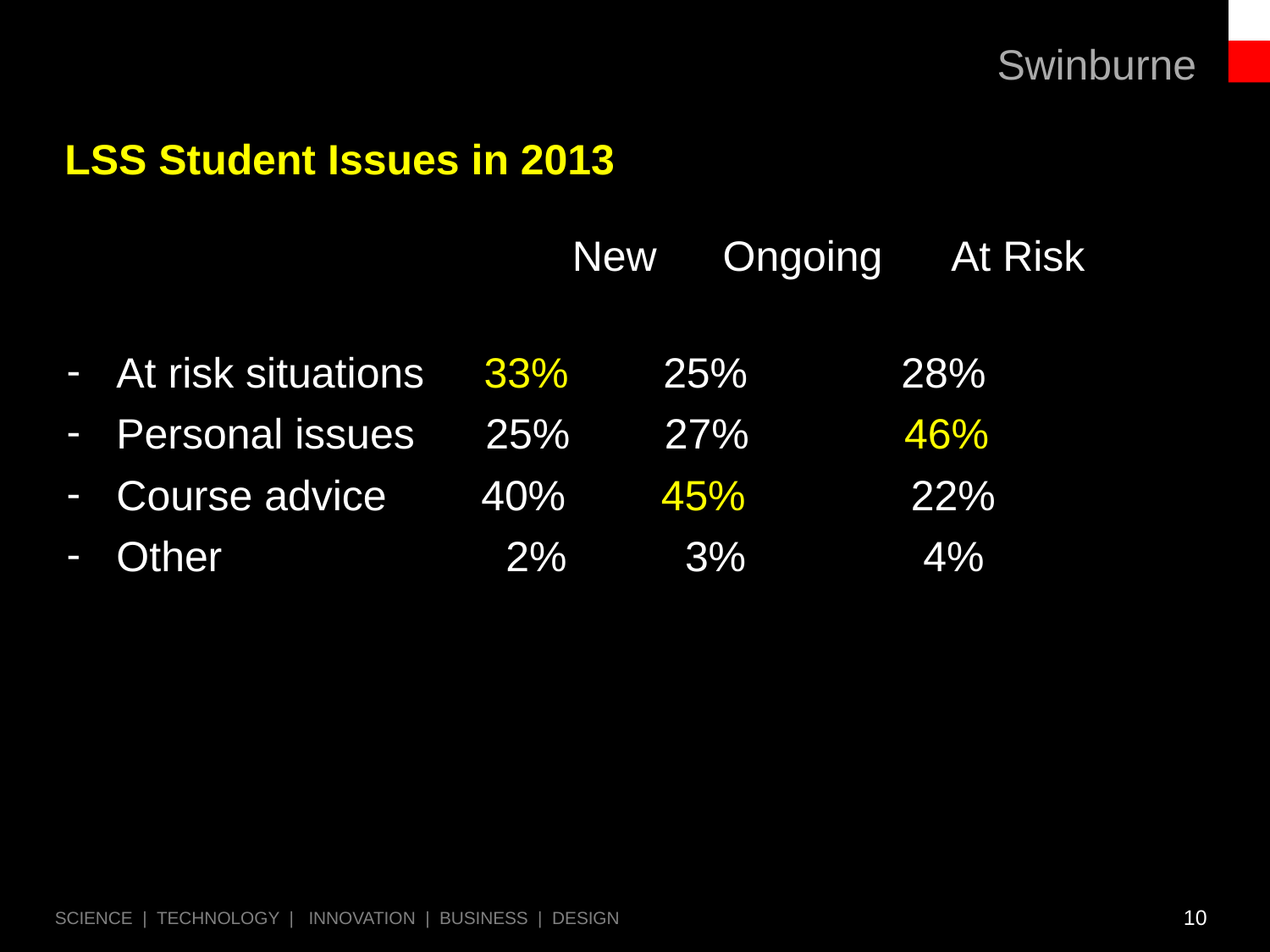

#
LSS Student Issues in 2013
			  New 	    Ongoing      At Risk

At risk situations     33%        25%             28%
Personal issues      25%        27%             46%
Course advice        40%        45%              22%
Other                        2%          3%               4%
10